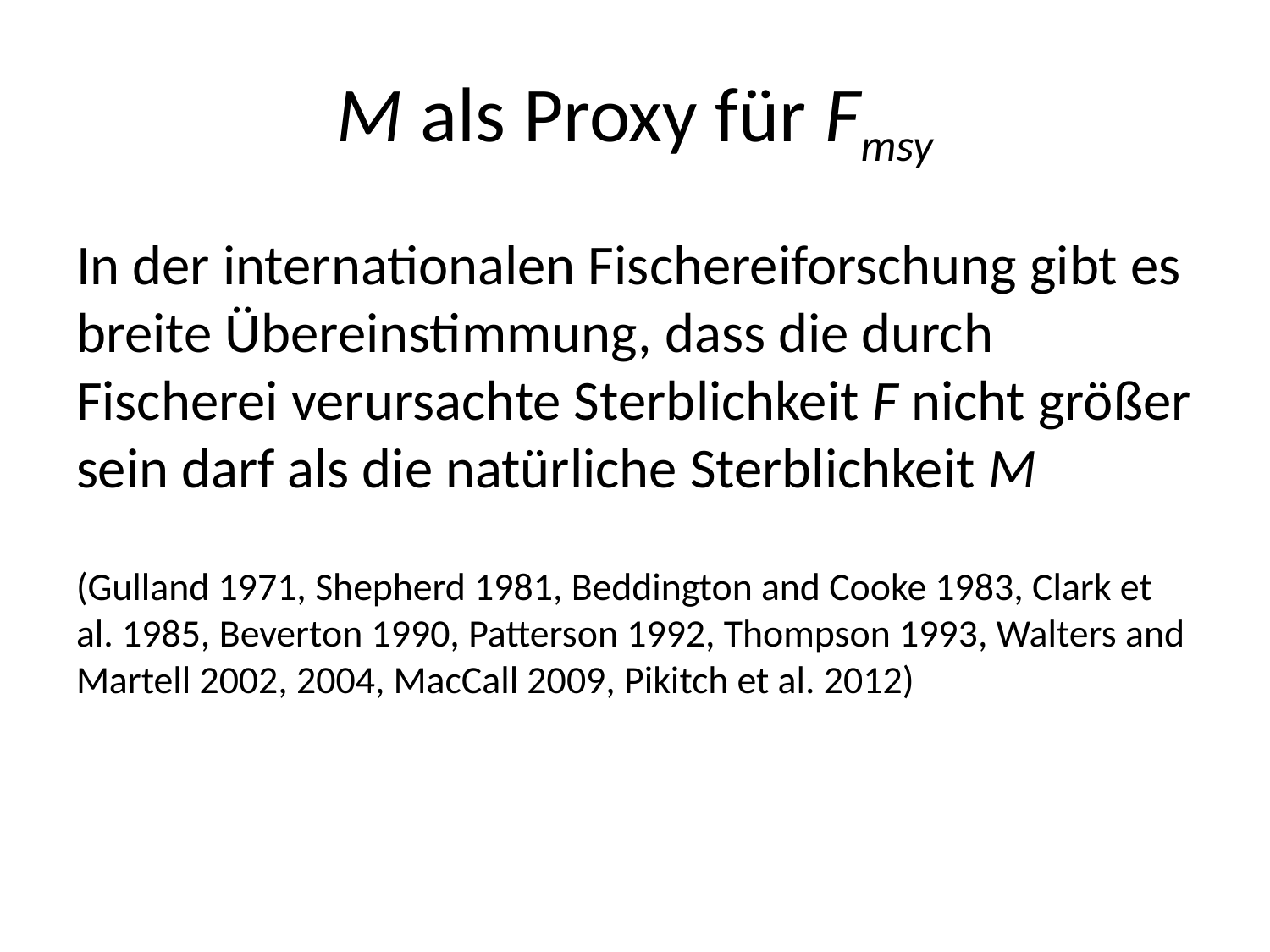

# M als Proxy für Fmsy
In der internationalen Fischereiforschung gibt es breite Übereinstimmung, dass die durch Fischerei verursachte Sterblichkeit F nicht größer sein darf als die natürliche Sterblichkeit M

(Gulland 1971, Shepherd 1981, Beddington and Cooke 1983, Clark et al. 1985, Beverton 1990, Patterson 1992, Thompson 1993, Walters and Martell 2002, 2004, MacCall 2009, Pikitch et al. 2012)